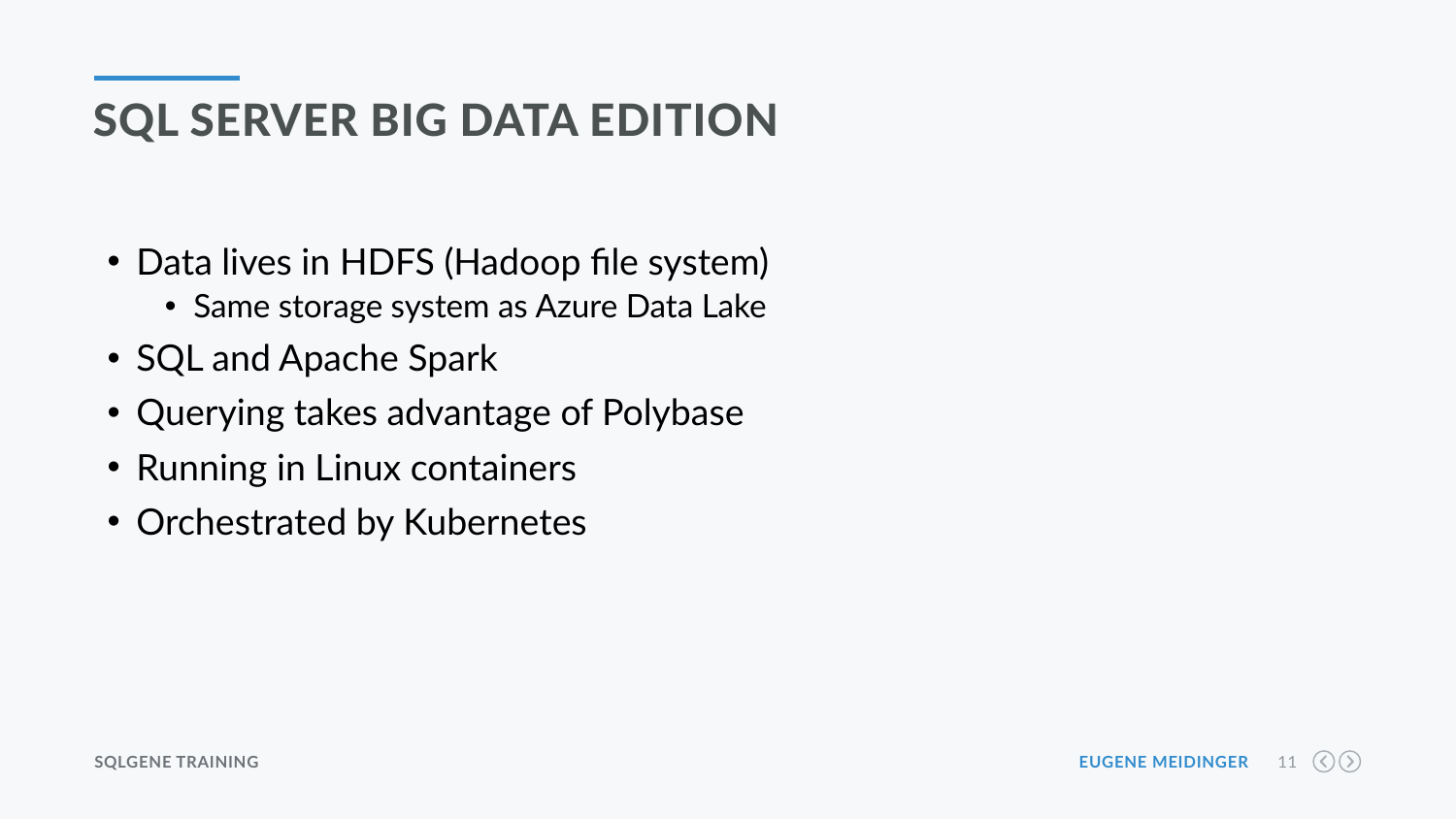

Sql server big data edition

Data lives in HDFS (Hadoop file system)
Same storage system as Azure Data Lake
SQL and Apache Spark
Querying takes advantage of Polybase
Running in Linux containers
Orchestrated by Kubernetes